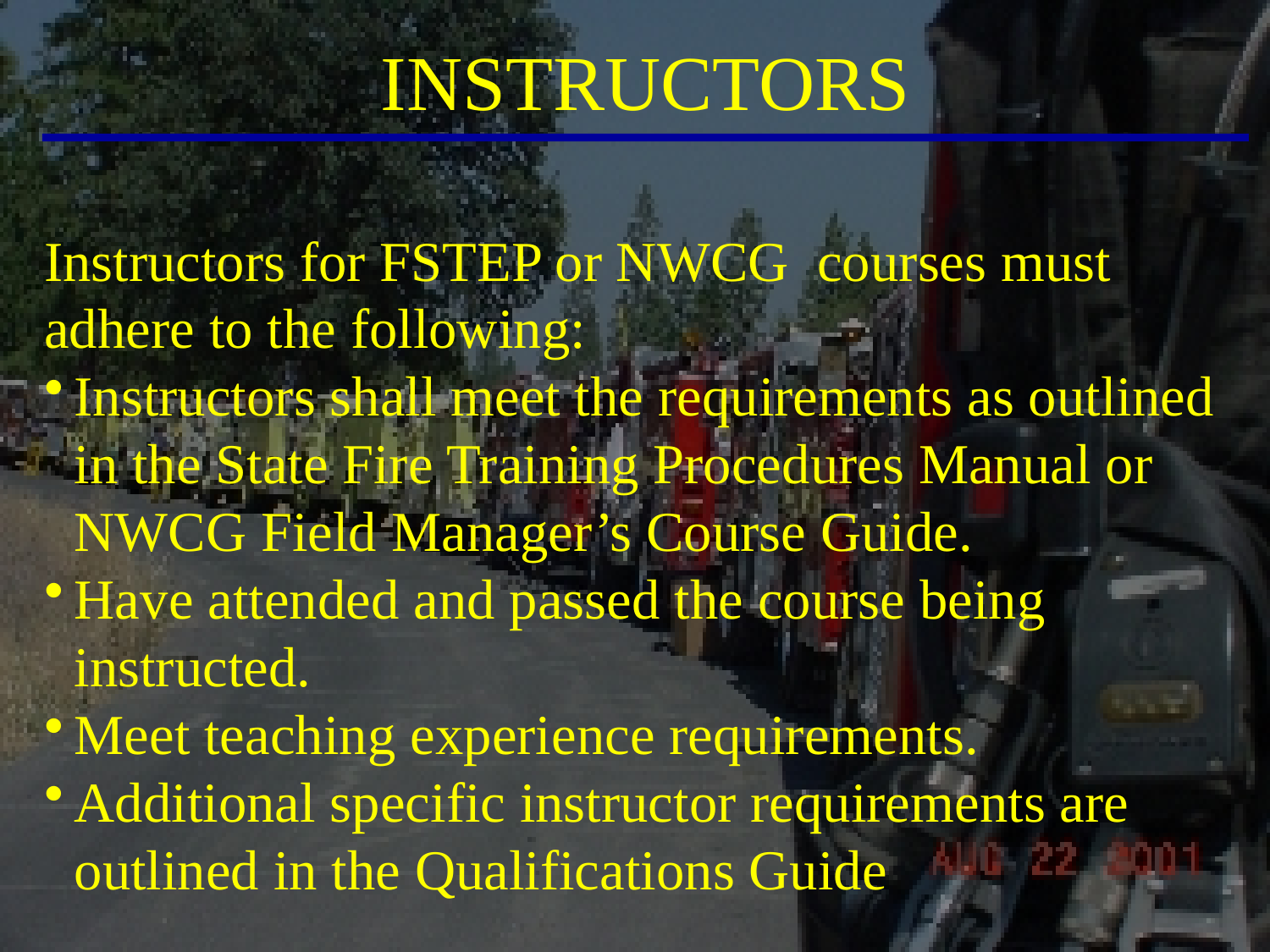

# INSTRUCTORS
Instructors for FSTEP or NWCG  courses must adhere to the following:
Instructors shall meet the requirements as outlined in the State Fire Training Procedures Manual or NWCG Field Manager’s Course Guide.
Have attended and passed the course being instructed.
Meet teaching experience requirements.
Additional specific instructor requirements are outlined in the Qualifications Guide